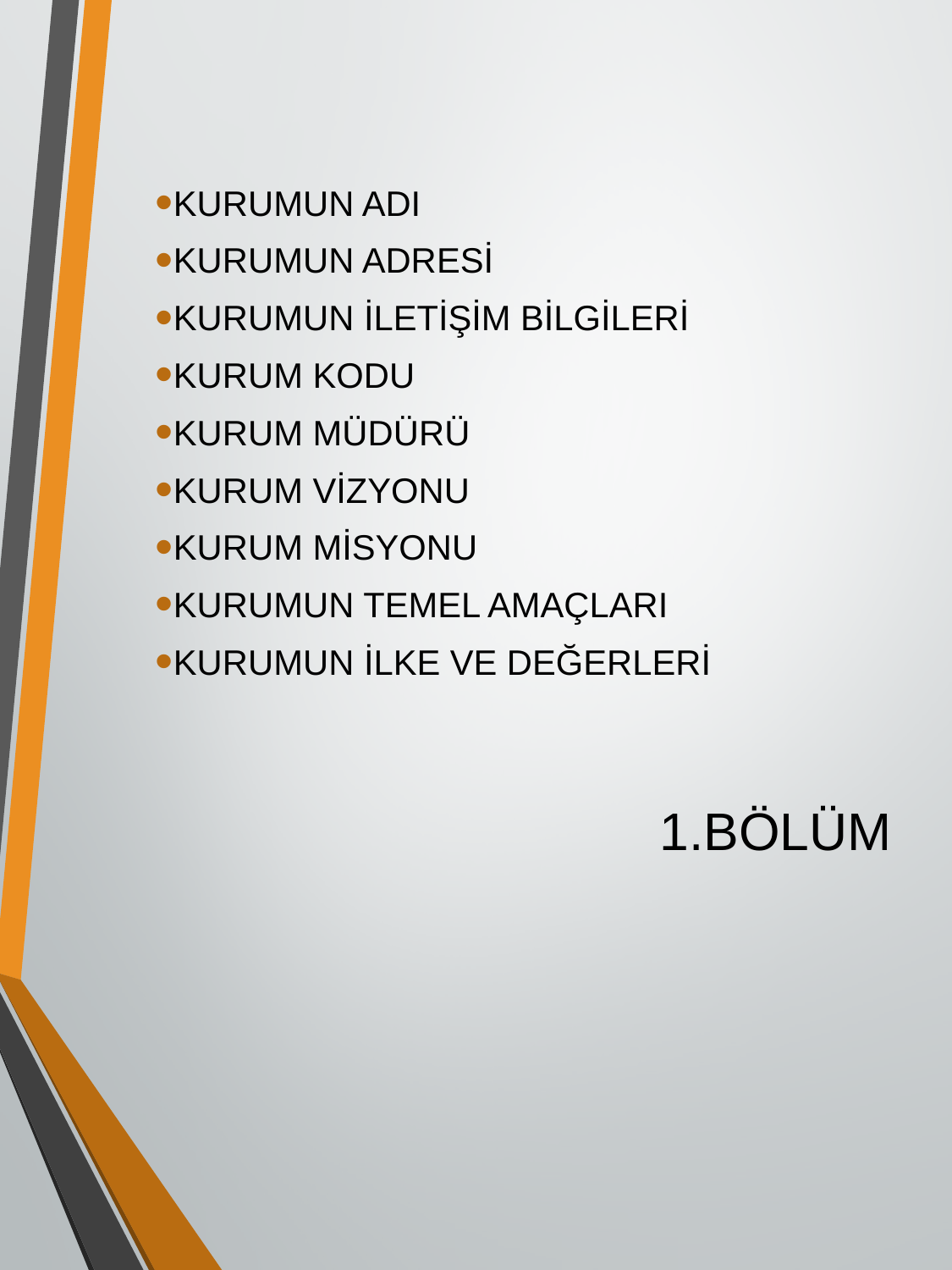

KURUMUN ADI
KURUMUN ADRESİ
KURUMUN İLETİŞİM BİLGİLERİ
KURUM KODU
KURUM MÜDÜRÜ
KURUM VİZYONU
KURUM MİSYONU
KURUMUN TEMEL AMAÇLARI
KURUMUN İLKE VE DEĞERLERİ

# 1.BÖLÜM